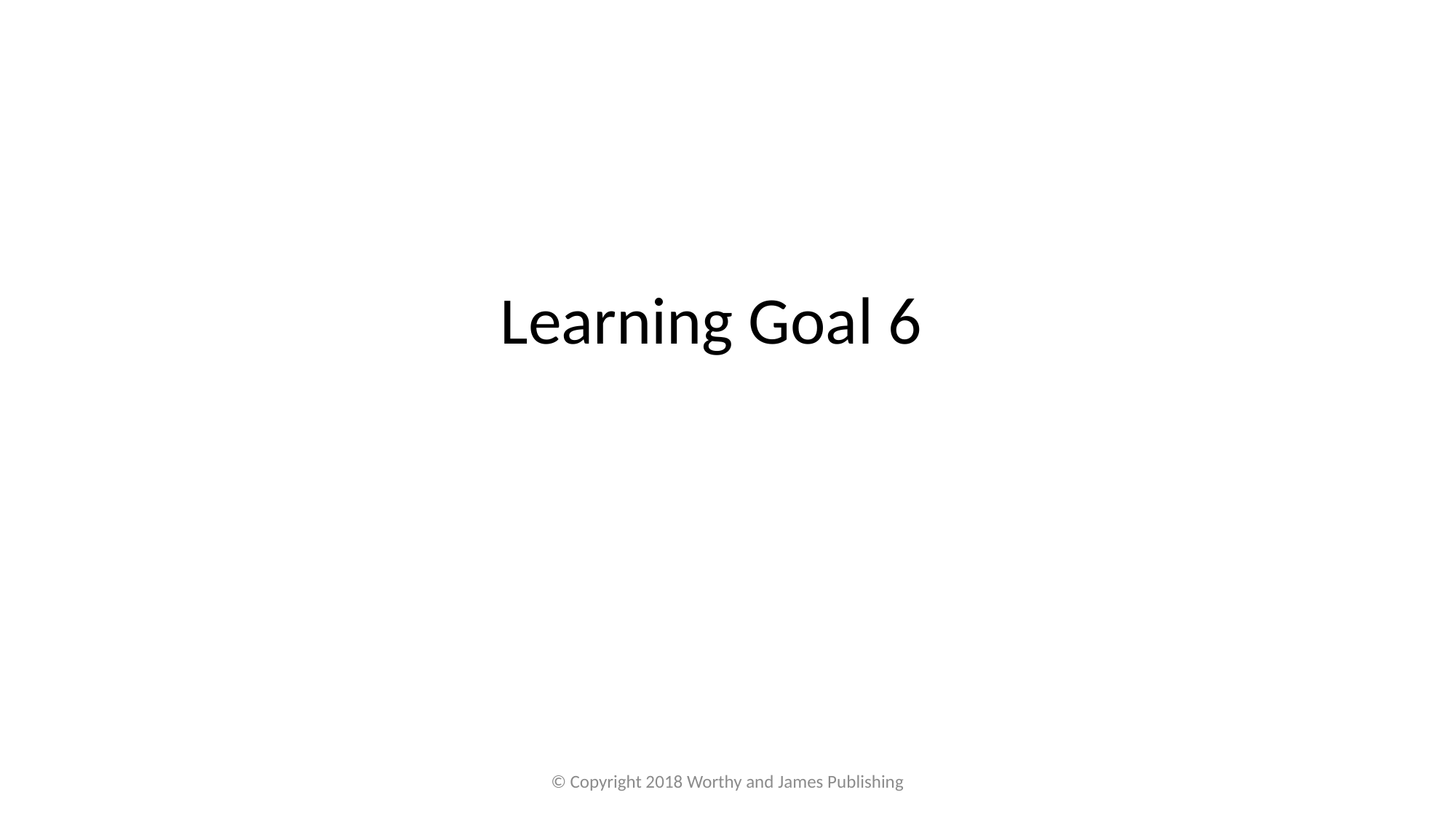

# Learning Goal 6
© Copyright 2018 Worthy and James Publishing